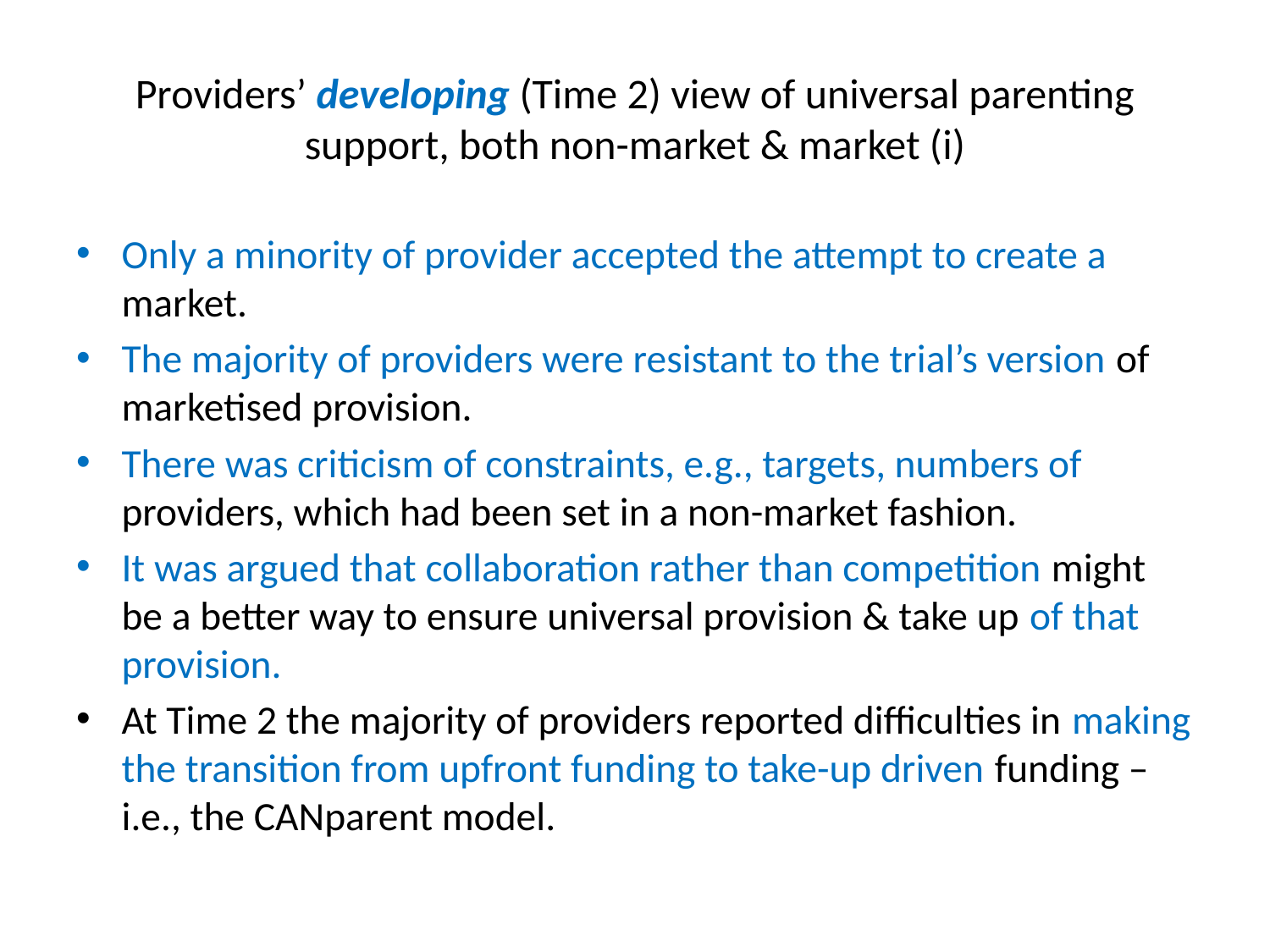

# Providers’ developing (Time 2) view of universal parenting support, both non-market & market (i)
Only a minority of provider accepted the attempt to create a market.
The majority of providers were resistant to the trial’s version of marketised provision.
There was criticism of constraints, e.g., targets, numbers of providers, which had been set in a non-market fashion.
It was argued that collaboration rather than competition might be a better way to ensure universal provision & take up of that provision.
At Time 2 the majority of providers reported difficulties in making the transition from upfront funding to take-up driven funding – i.e., the CANparent model.